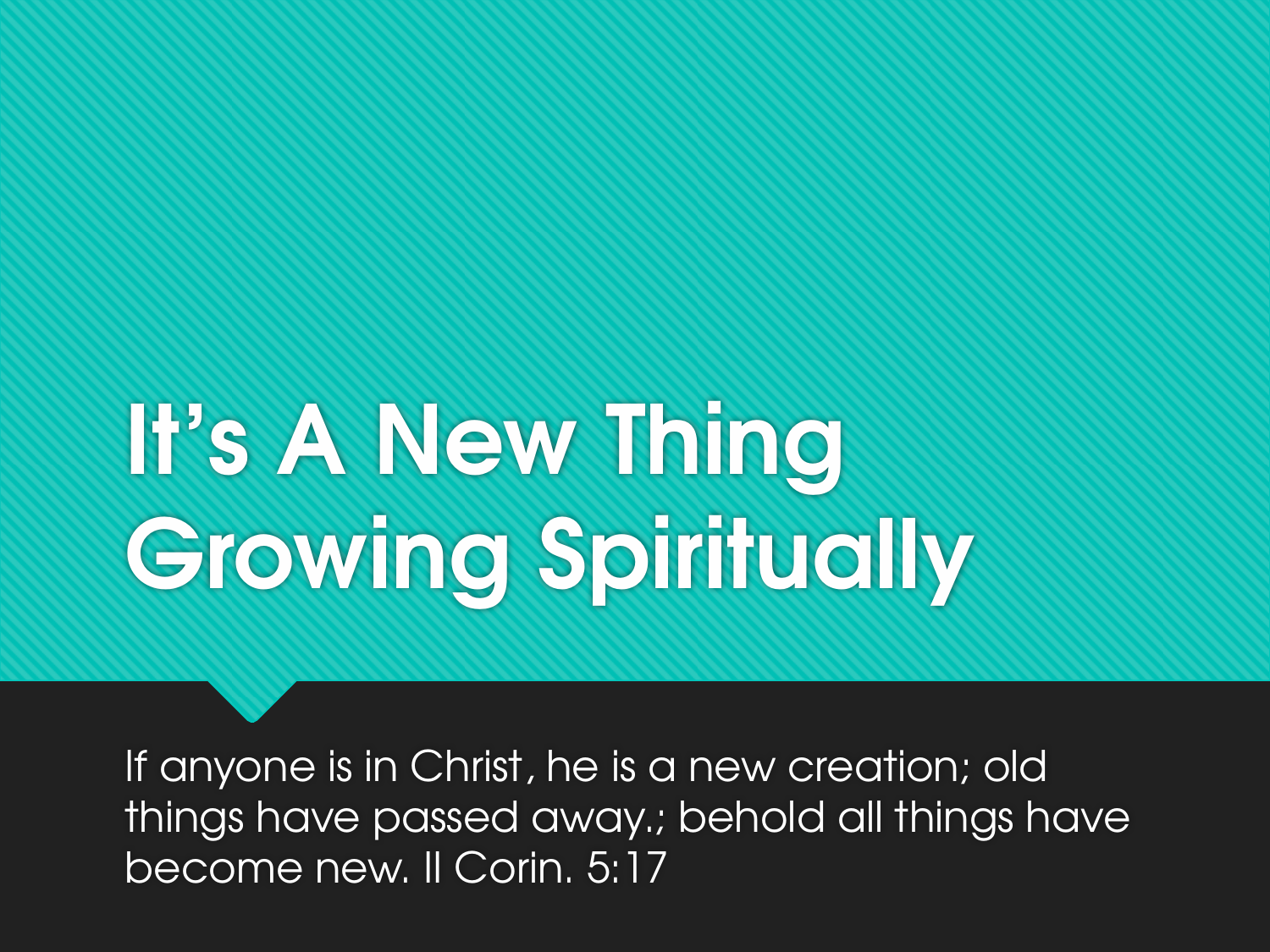

# It’s A New Thing Growing Spiritually
If anyone is in Christ, he is a new creation; old things have passed away.; behold all things have become new. II Corin. 5:17